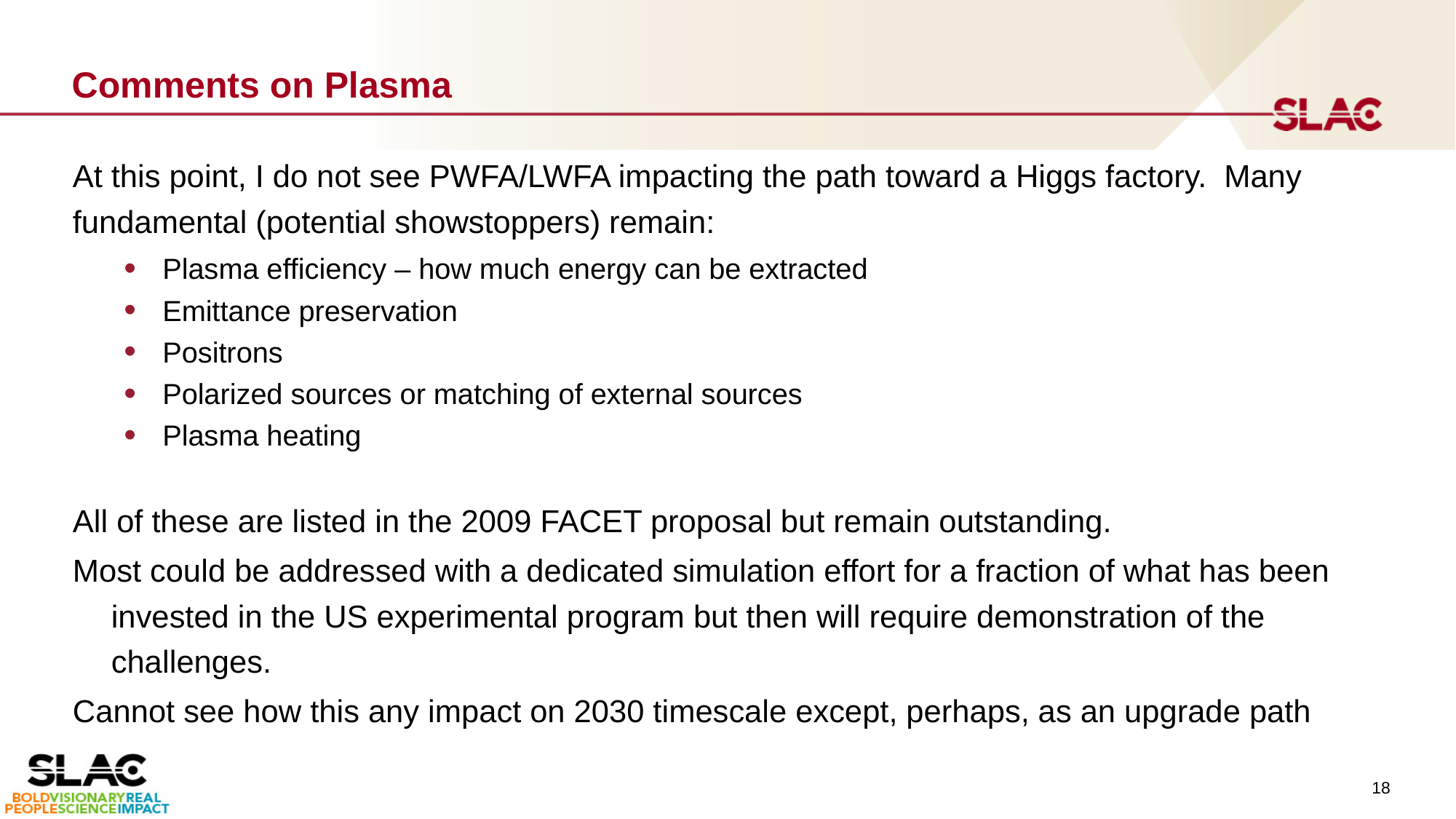

# Comments on Plasma
At this point, I do not see PWFA/LWFA impacting the path toward a Higgs factory.  Many fundamental (potential showstoppers) remain:
Plasma efficiency – how much energy can be extracted
Emittance preservation
Positrons
Polarized sources or matching of external sources
Plasma heating

All of these are listed in the 2009 FACET proposal but remain outstanding.
Most could be addressed with a dedicated simulation effort for a fraction of what has been invested in the US experimental program but then will require demonstration of the challenges.
Cannot see how this any impact on 2030 timescale except, perhaps, as an upgrade path

18